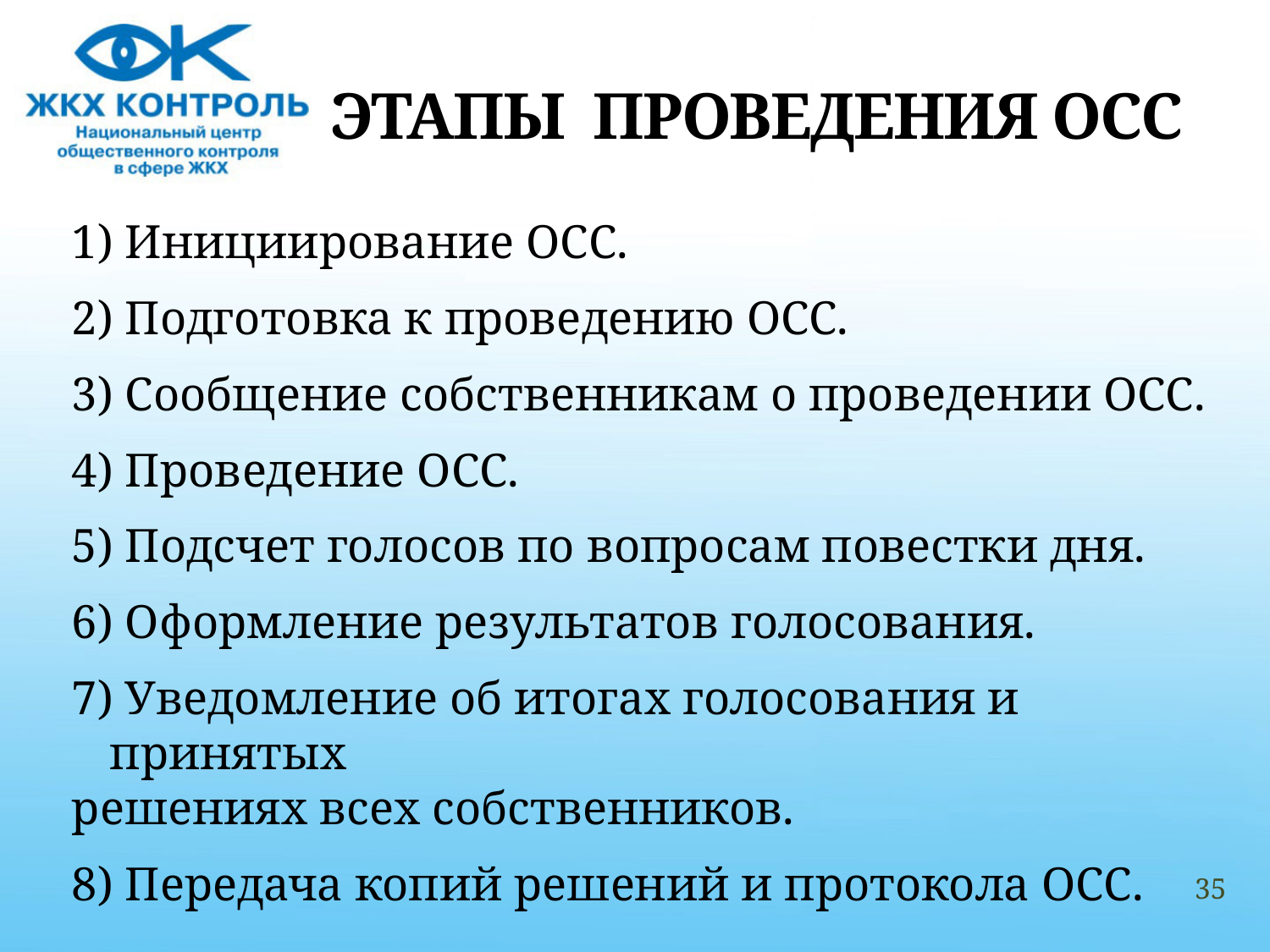

# ЭТАПЫ  ПРОВЕДЕНИЯ ОСС
1) Инициирование ОСС.
2) Подготовка к проведению ОСС.
3) Сообщение собственникам о проведении ОСС.
4) Проведение ОСС.
5) Подсчет голосов по вопросам повестки дня.
6) Оформление результатов голосования.
7) Уведомление об итогах голосования и принятых
решениях всех собственников.
8) Передача копий решений и протокола ОСС.
35